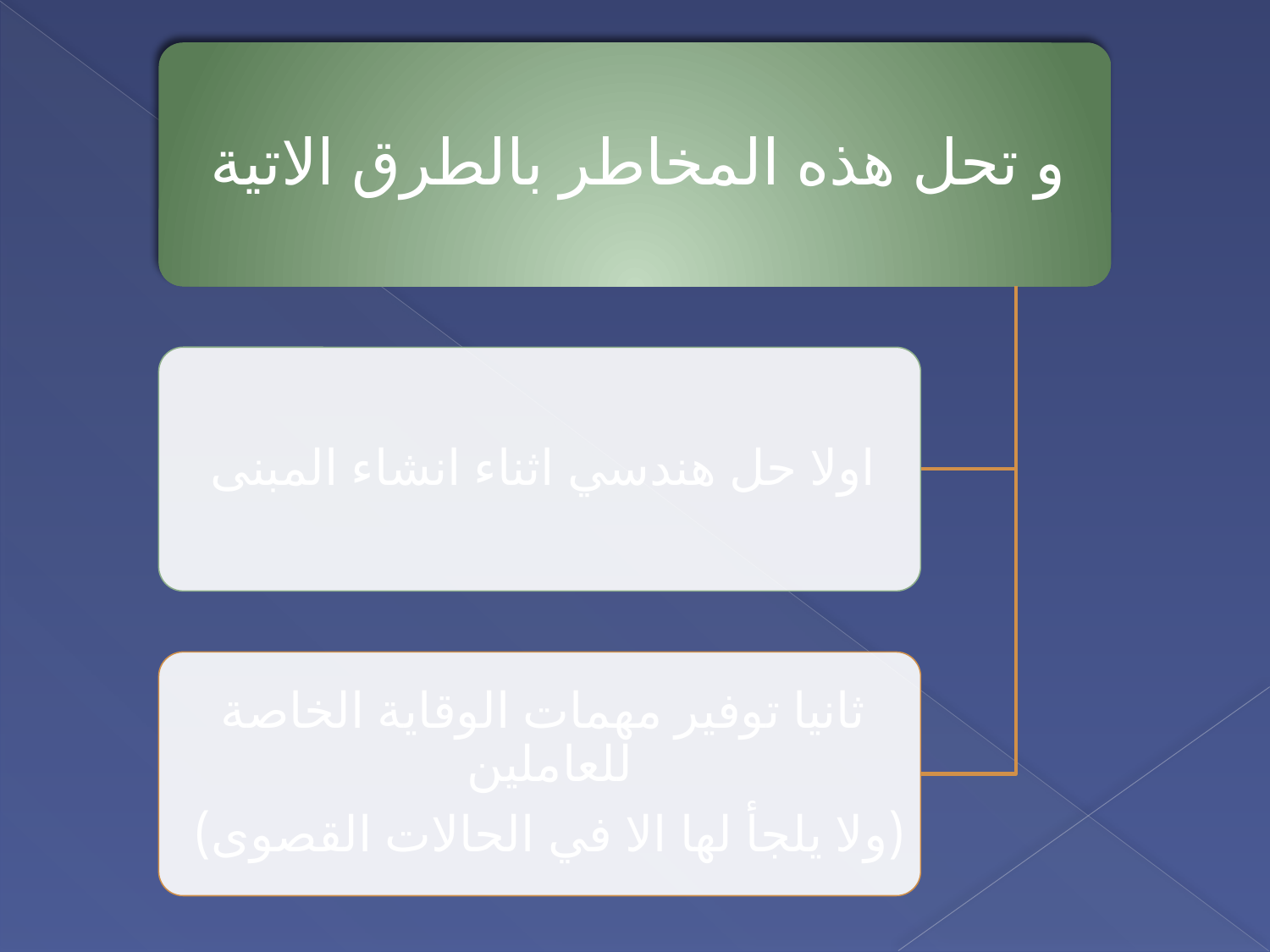

و تحل هذه المخاطر بالطرق الاتية
اولا حل هندسي اثناء انشاء المبنى
ثانيا توفير مهمات الوقاية الخاصة للعاملين
(ولا يلجأ لها الا في الحالات القصوى)